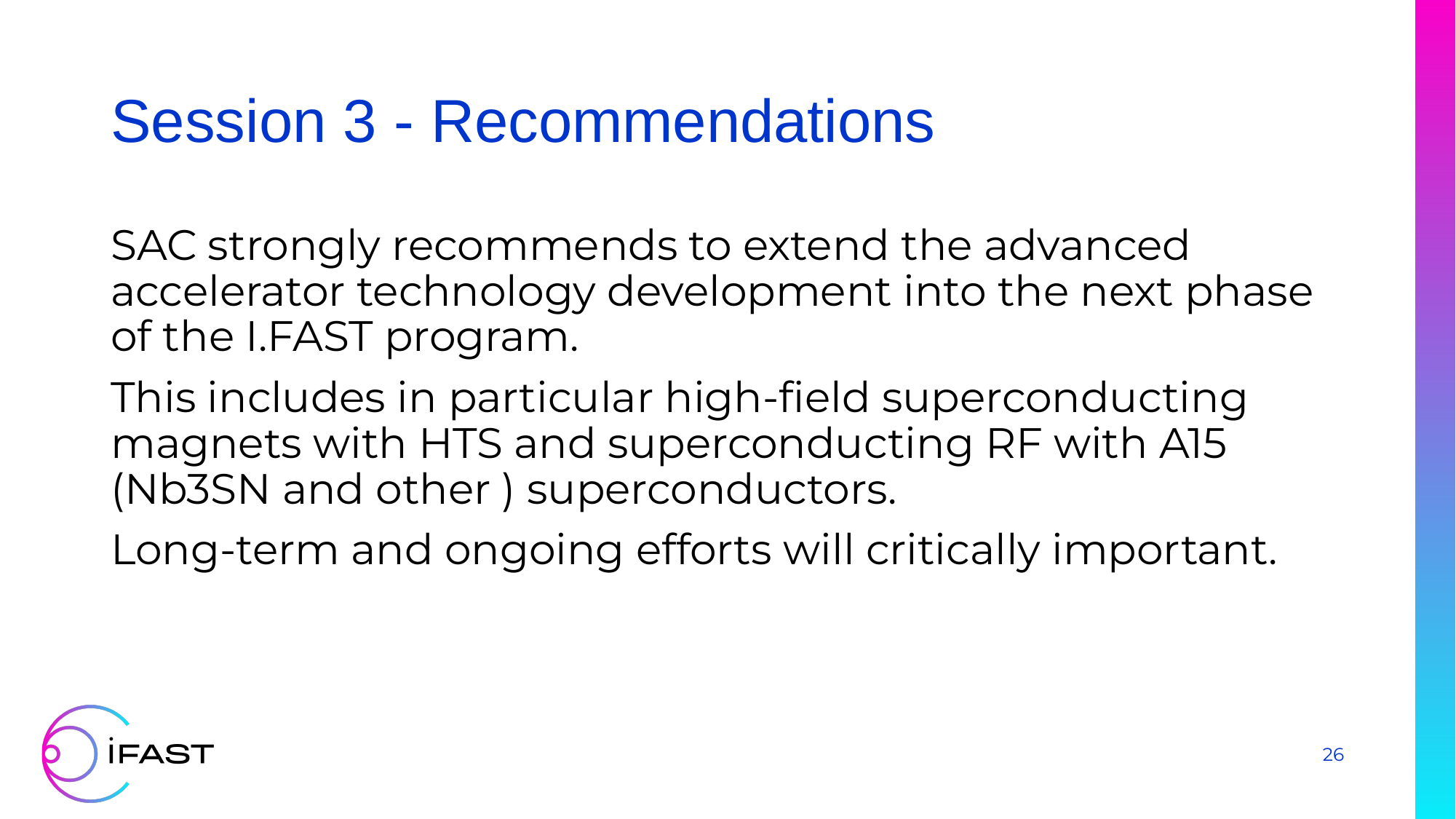

# Session 3 - Recommendations
SAC strongly recommends to extend the advanced accelerator technology development into the next phase of the I.FAST program.
This includes in particular high-field superconducting magnets with HTS and superconducting RF with A15 (Nb3SN and other ) superconductors.
Long-term and ongoing efforts will critically important.

26